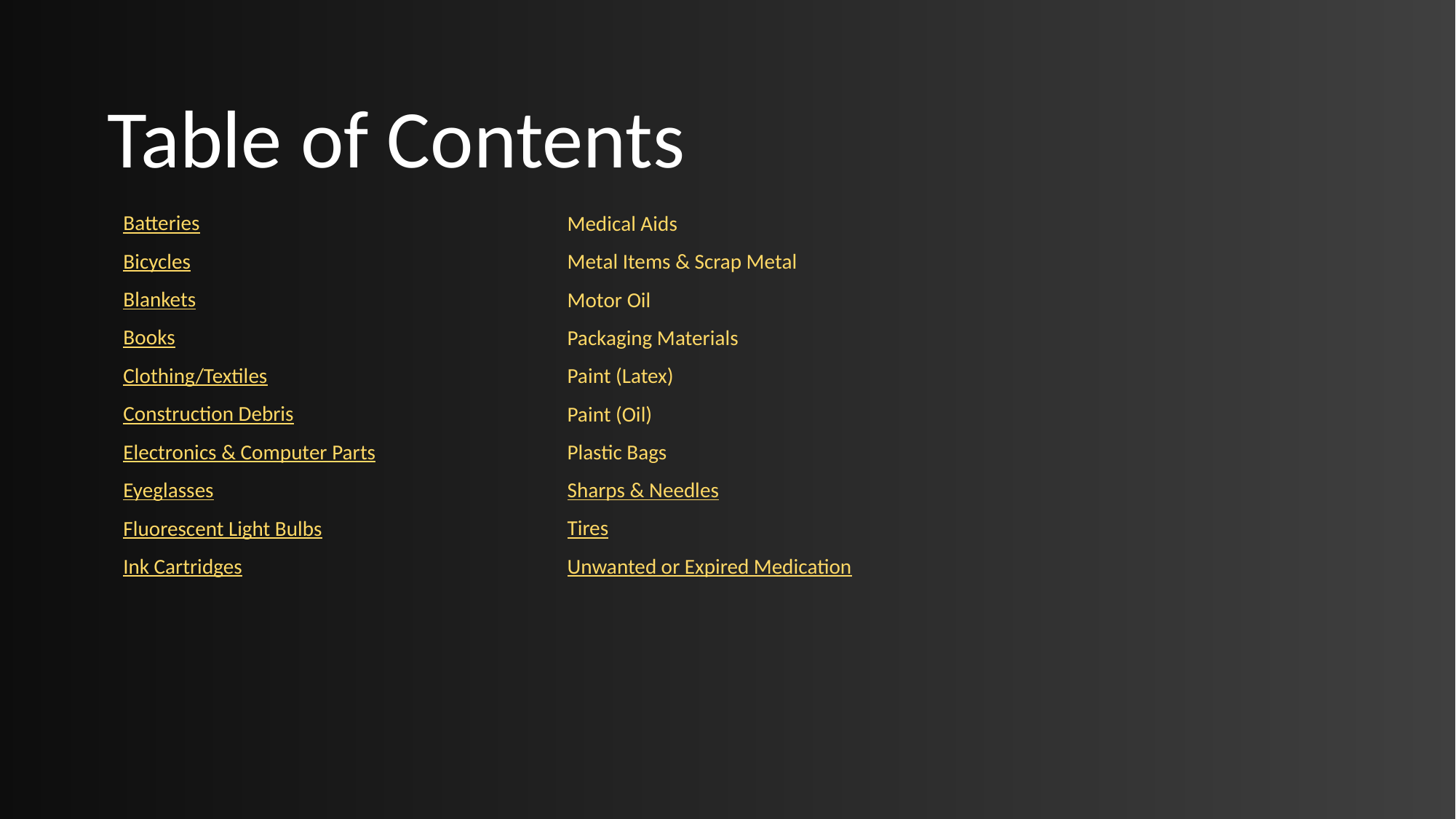

# Table of Contents
Batteries
Bicycles
Blankets
Books
Clothing/Textiles
Construction Debris
Electronics & Computer Parts
Eyeglasses
Fluorescent Light Bulbs
Ink Cartridges

Medical Aids
Metal Items & Scrap Metal
Motor Oil
Packaging Materials
Paint (Latex)
Paint (Oil)
Plastic Bags
Sharps & Needles
Tires
Unwanted or Expired Medication